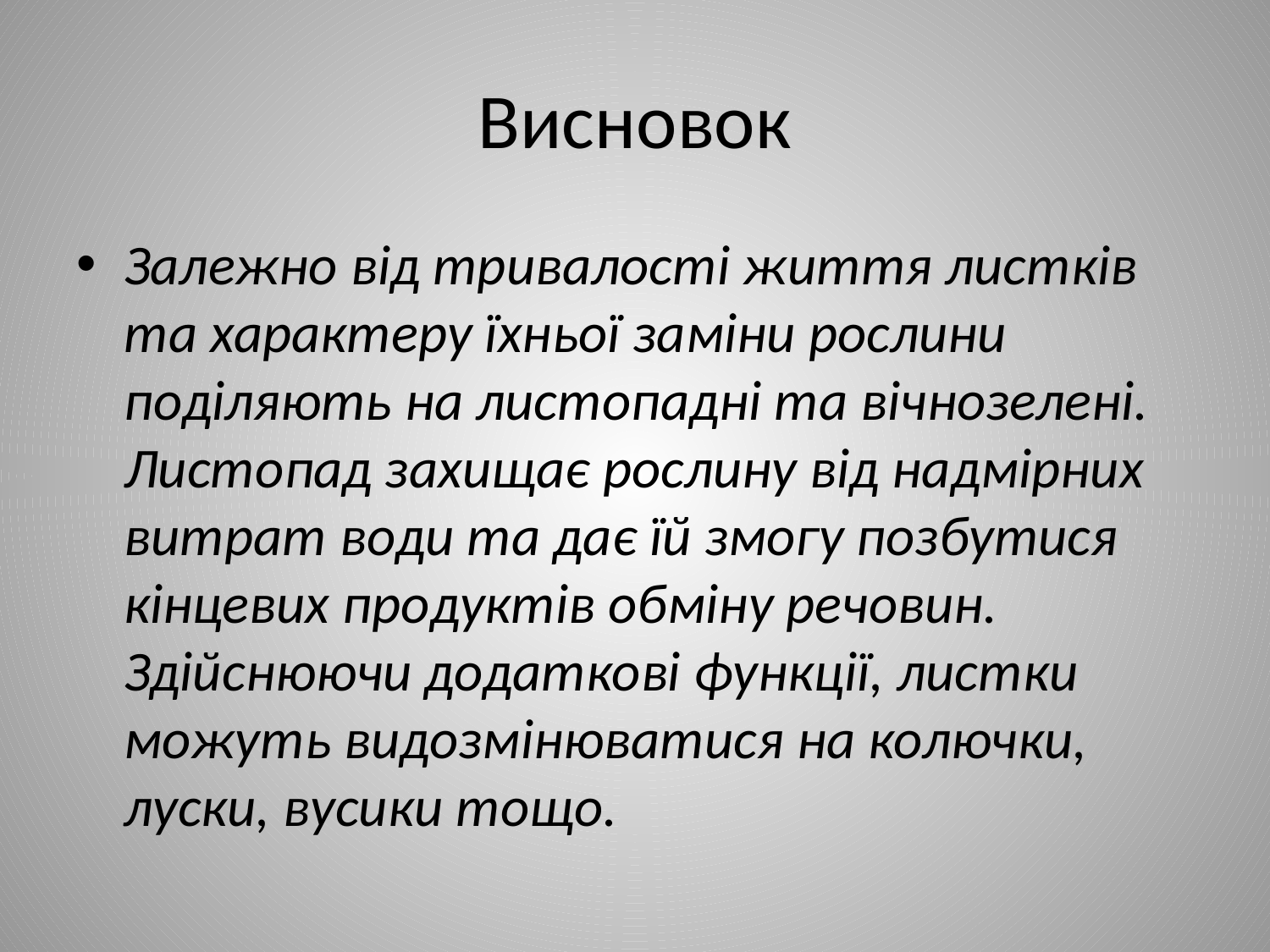

# Висновок
Залежно від тривалості життя листків та характеру їхньої заміни рослини поділяють на листопадні та вічнозелені. Листопад захищає рослину від надмірних витрат води та дає їй змогу позбутися кінцевих продуктів обміну речовин. Здійснюючи додаткові функції, листки можуть видозмінюватися на колючки, луски, вусики тощо.